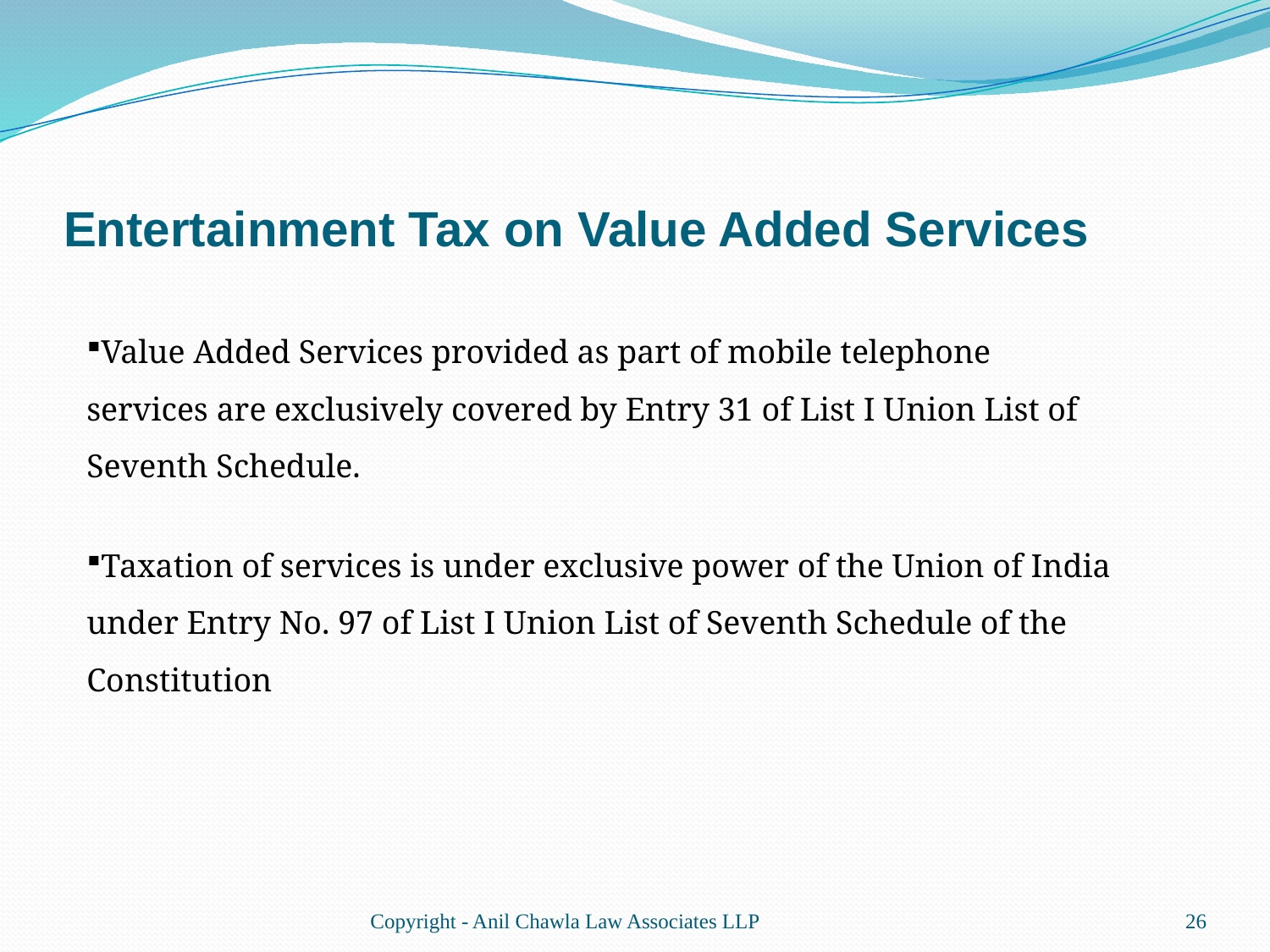

# Entertainment Tax on Value Added Services
Value Added Services provided as part of mobile telephone services are exclusively covered by Entry 31 of List I Union List of Seventh Schedule.
Taxation of services is under exclusive power of the Union of India under Entry No. 97 of List I Union List of Seventh Schedule of the Constitution
Copyright - Anil Chawla Law Associates LLP
26